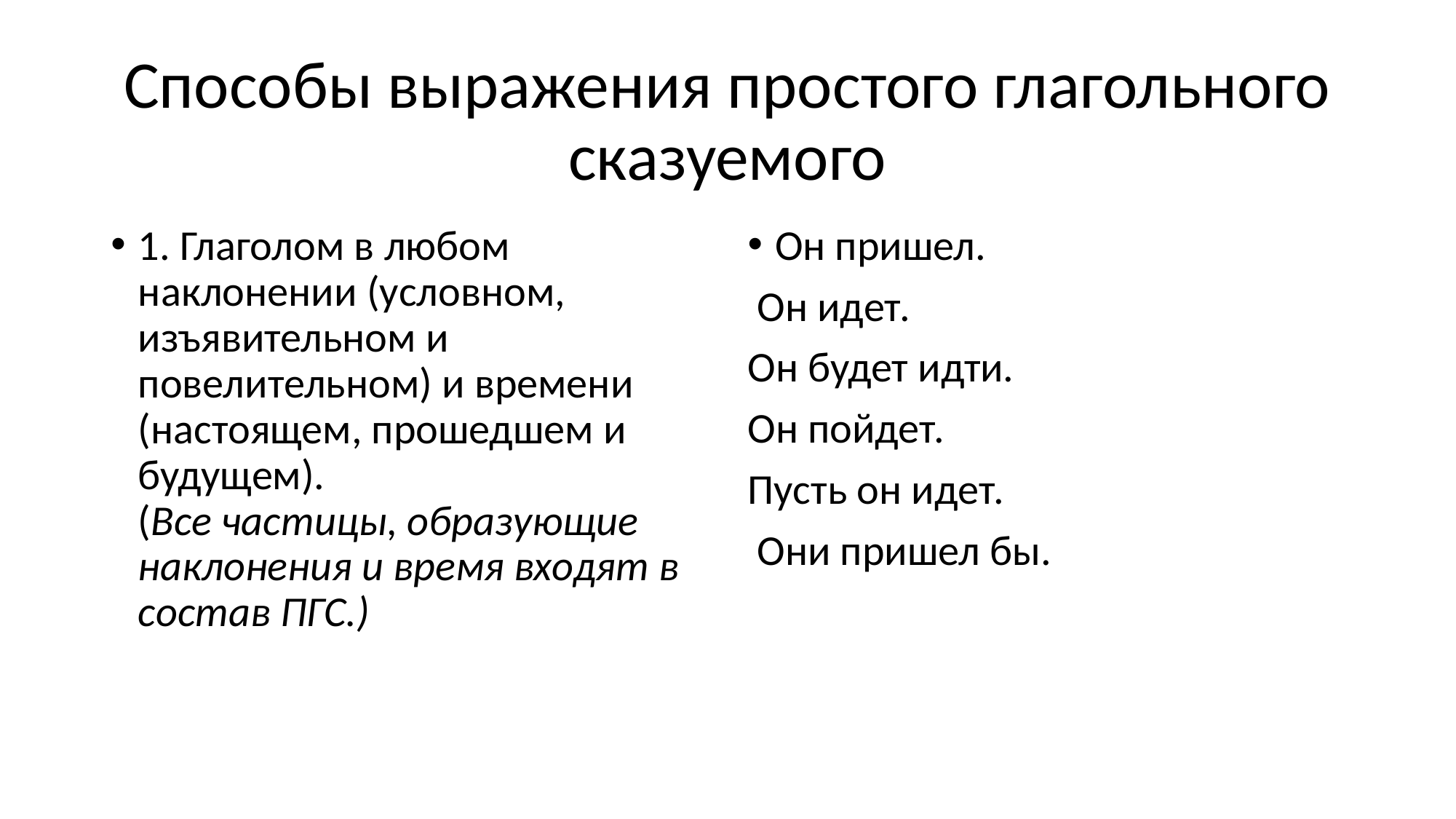

# Способы выражения простого глагольного сказуемого
1. Глаголом в любом наклонении (условном, изъявительном и повелительном) и времени (настоящем, прошедшем и будущем).
(Все частицы, образующие наклонения и время входят в состав ПГС.)
Он пришел.
 Он идет.
Он будет идти.
Он пойдет.
Пусть он идет.
 Они пришел бы.